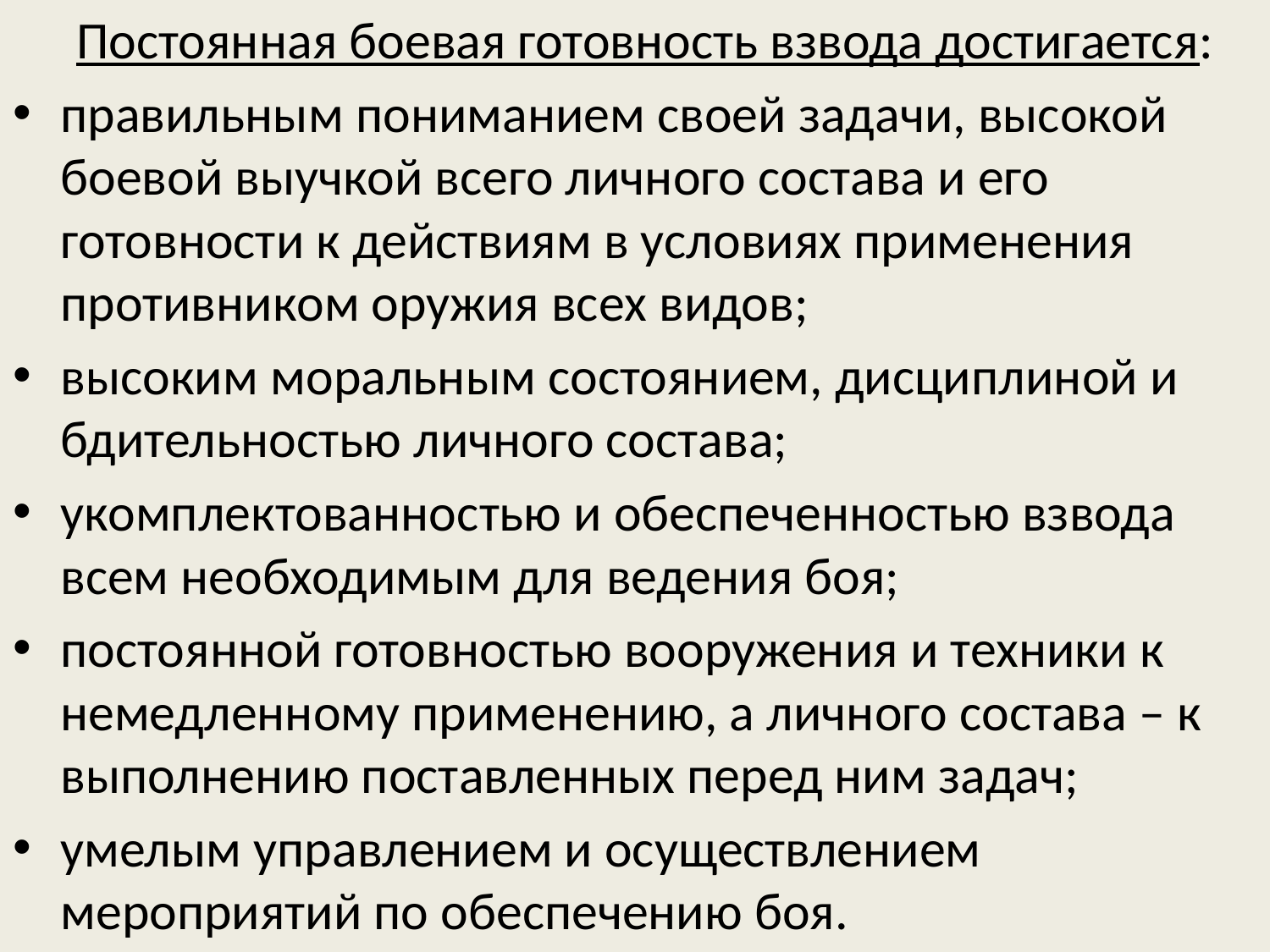

Постоянная боевая готовность взвода достигается:
правильным пониманием своей задачи, высокой боевой выучкой всего личного состава и его готовности к действиям в условиях применения противником оружия всех видов;
высоким моральным состоянием, дисциплиной и бдительностью личного состава;
укомплектованностью и обеспеченностью взвода всем необходимым для ведения боя;
постоянной готовностью вооружения и техники к немедленному применению, а личного состава – к выполнению поставленных перед ним задач;
умелым управлением и осуществлением мероприятий по обеспечению боя.